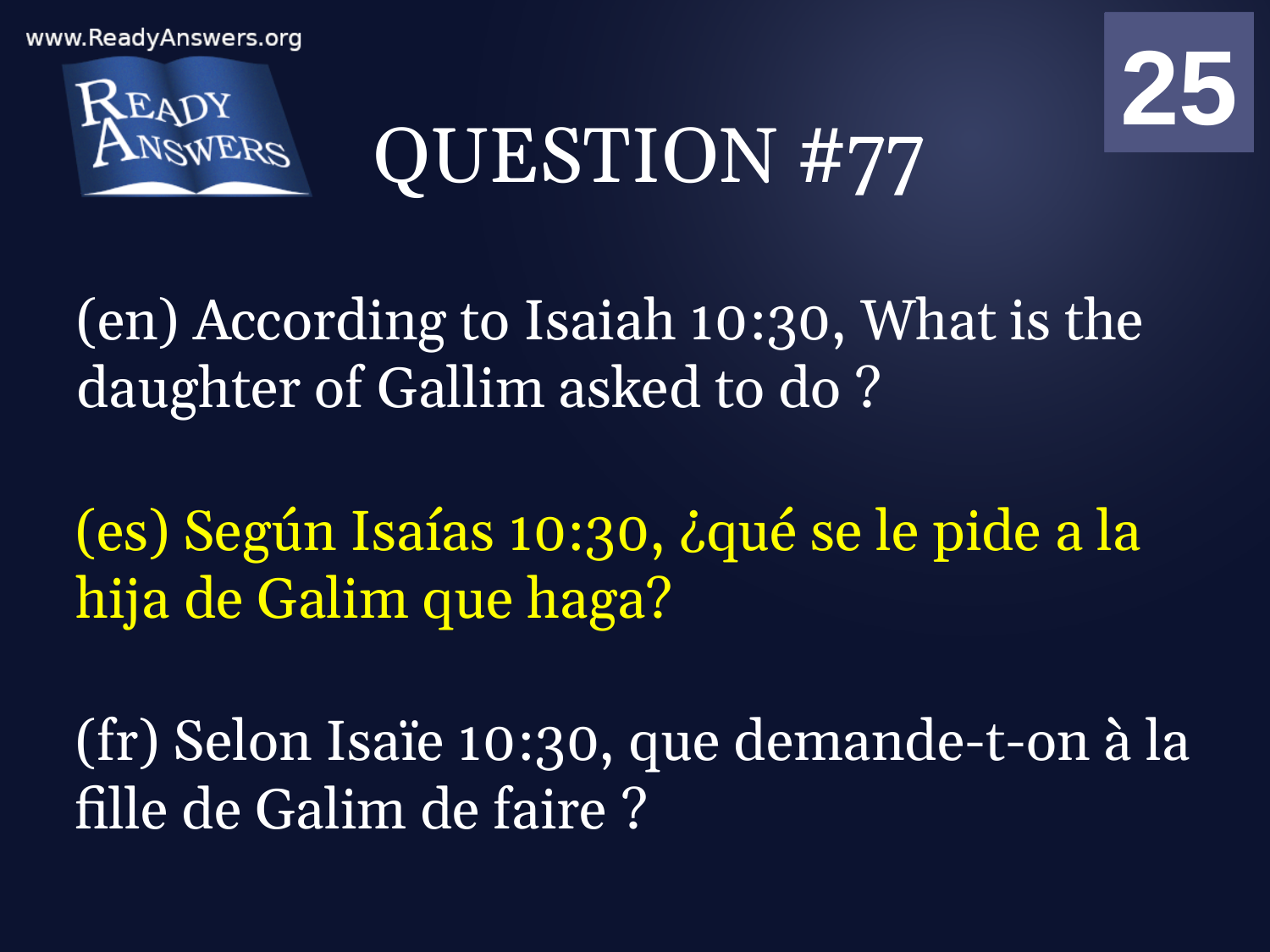

01
02
03
04
05
06
07
08
09
10
11
12
13
14
15
16
17
18
19
20
21
22
23
24
25
00
# QUESTION #77
(en) According to Isaiah 10:30, What is the daughter of Gallim asked to do ?
(es) Según Isaías 10:30, ¿qué se le pide a la hija de Galim que haga?
(fr) Selon Isaïe 10:30, que demande-t-on à la fille de Galim de faire ?